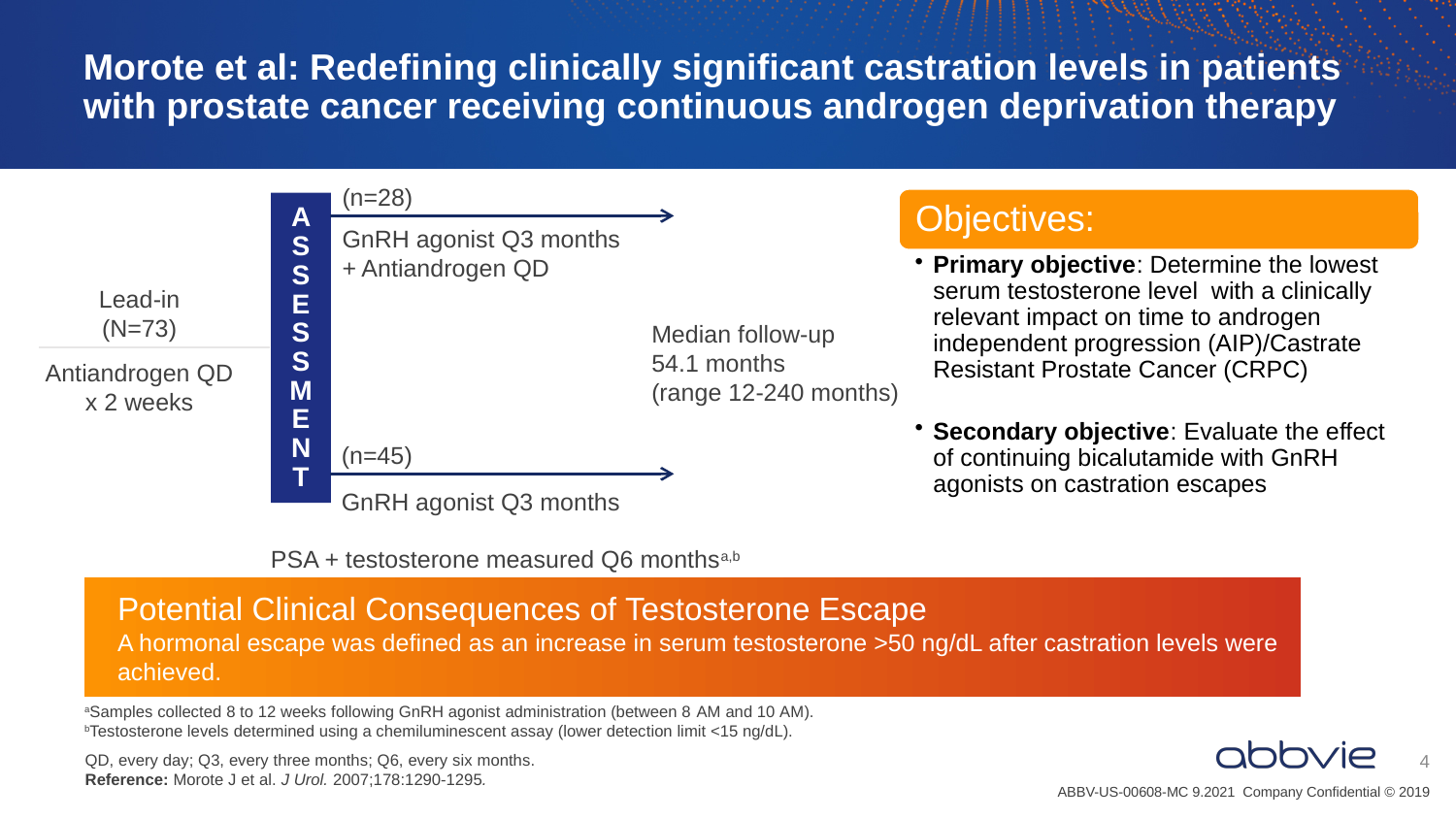

# Morote et al: Redefining clinically significant castration levels in patients with prostate cancer receiving continuous androgen deprivation therapy
(n=28)
A
S
S
E
S
S
M
E
N
T
GnRH agonist Q3 months
+ Antiandrogen QD
Lead-in
(N=73)
Median follow-up
54.1 months
(range 12-240 months)
Antiandrogen QD
x 2 weeks
(n=45)
GnRH agonist Q3 months
PSA + testosterone measured Q6 monthsa,b
Objectives:
Primary objective: Determine the lowest serum testosterone level  with a clinically relevant impact on time to androgen independent progression (AIP)/Castrate Resistant Prostate Cancer (CRPC)

Secondary objective: Evaluate the effect of continuing bicalutamide with GnRH agonists on castration escapes
Potential Clinical Consequences of Testosterone Escape
A hormonal escape was defined as an increase in serum testosterone >50 ng/dL after castration levels were achieved.
aSamples collected 8 to 12 weeks following GnRH agonist administration (between 8 am and 10 am).
bTestosterone levels determined using a chemiluminescent assay (lower detection limit <15 ng/dL).
QD, every day; Q3, every three months; Q6, every six months.
Reference: Morote J et al. J Urol. 2007;178:1290-1295.
4